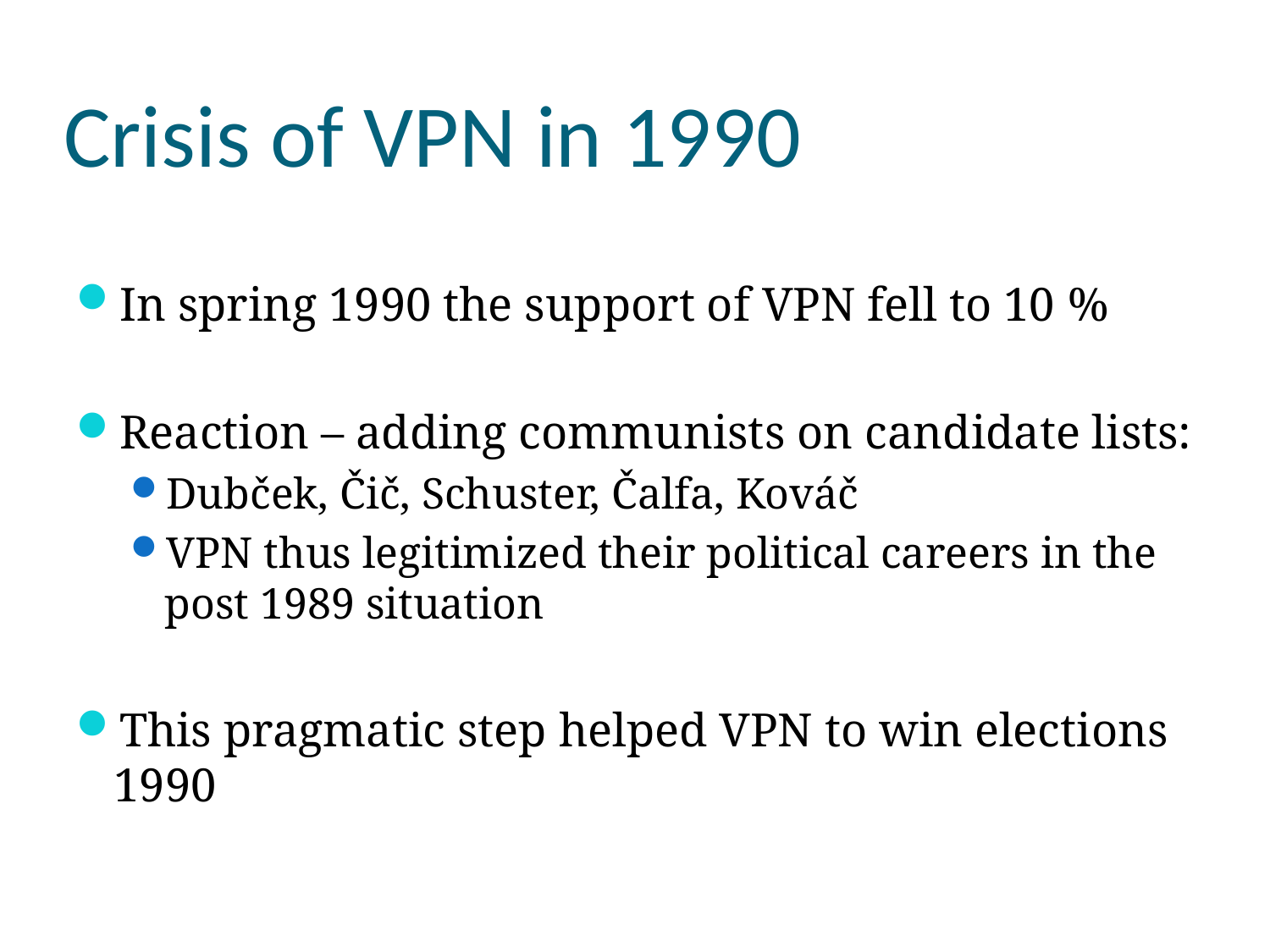

# Crisis of VPN in 1990
In spring 1990 the support of VPN fell to 10 %

Reaction – adding communists on candidate lists:
Dubček, Čič, Schuster, Čalfa, Kováč
VPN thus legitimized their political careers in the post 1989 situation

This pragmatic step helped VPN to win elections 1990